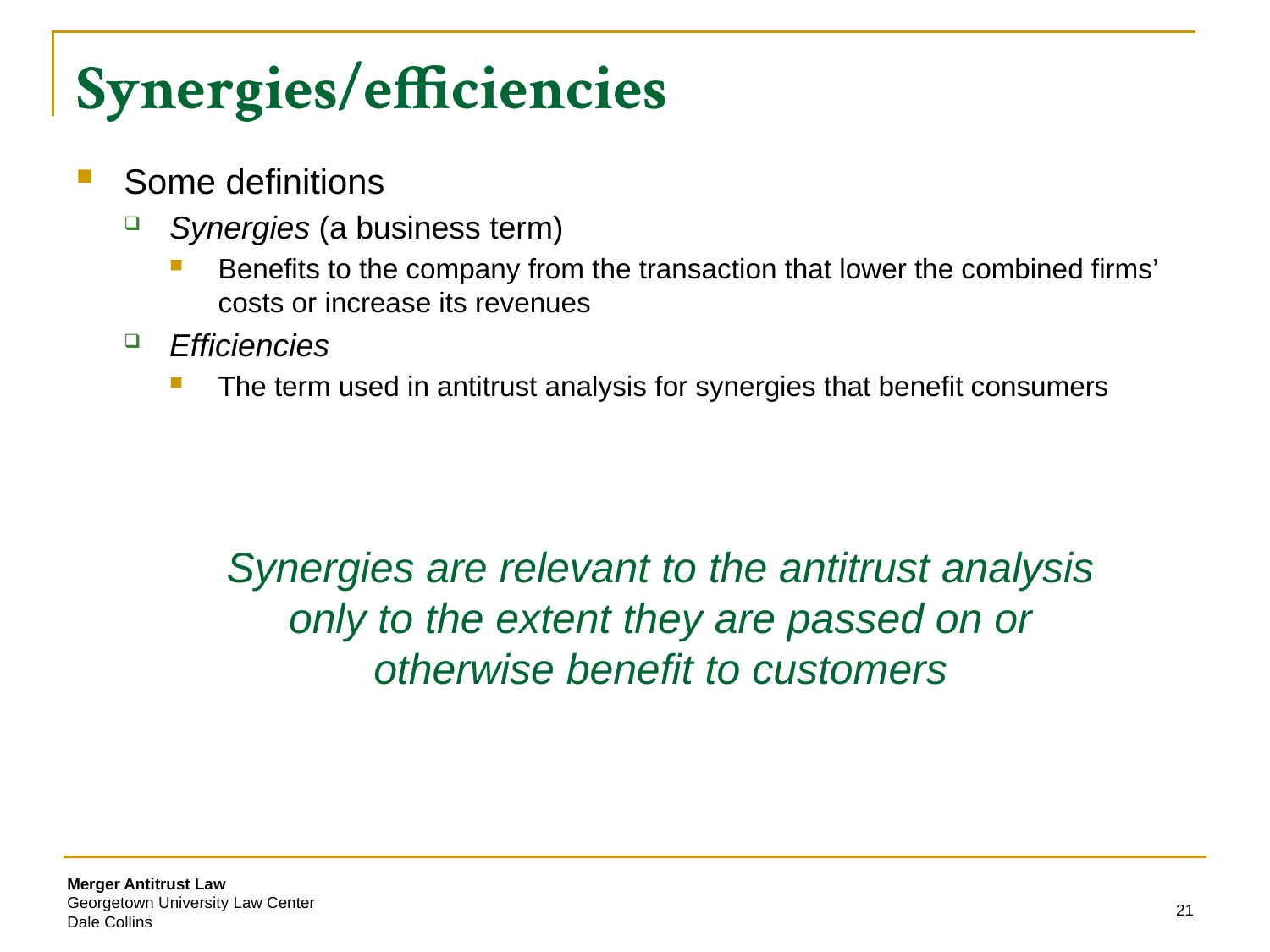

# Synergies/efficiencies
Some definitions
Synergies (a business term)
Benefits to the company from the transaction that lower the combined firms’ costs or increase its revenues
Efficiencies
The term used in antitrust analysis for synergies that benefit consumers
Synergies are relevant to the antitrust analysis
only to the extent they are passed on or
otherwise benefit to customers
21